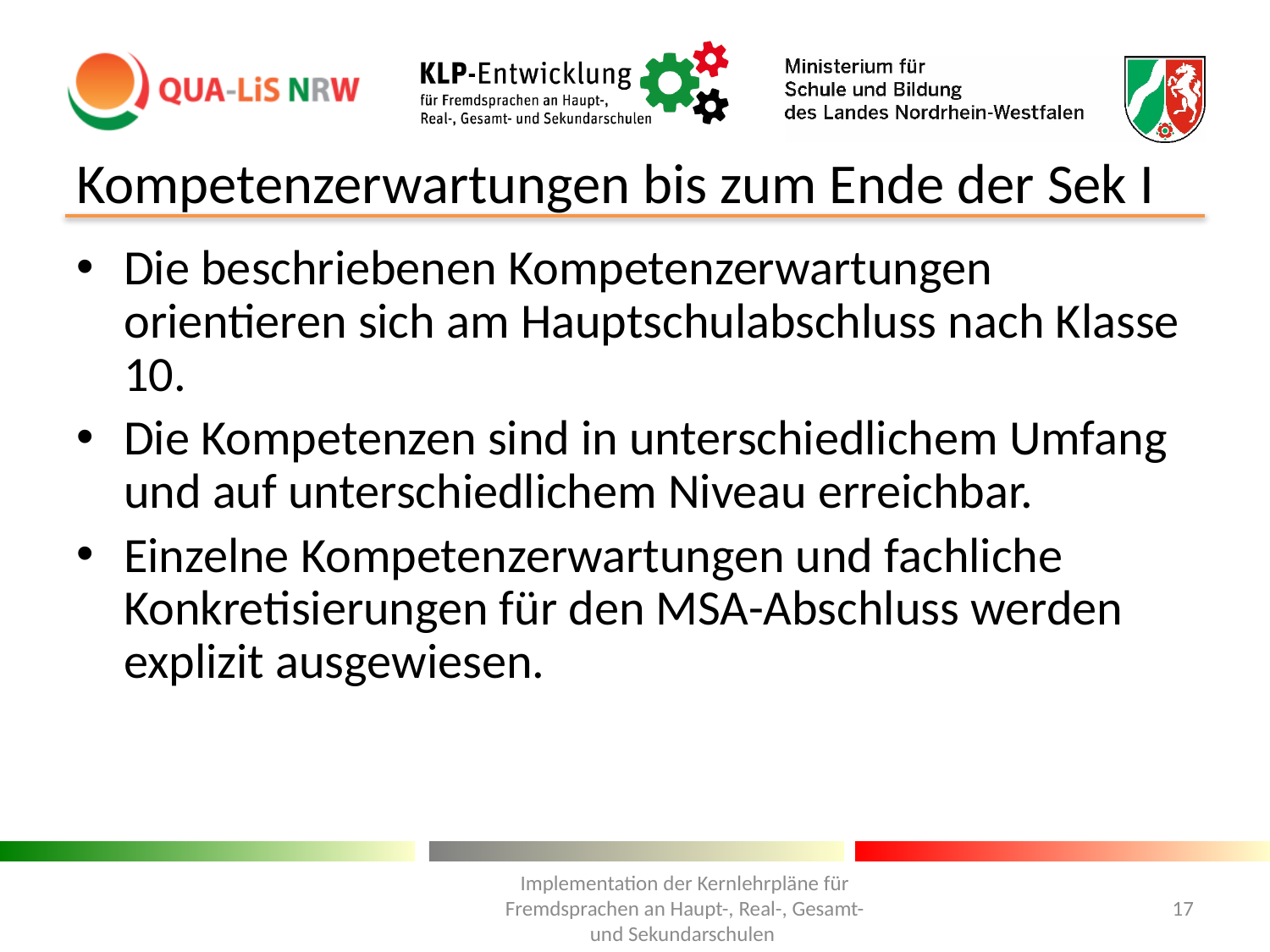

# Kompetenzerwartungen bis zum Ende der Sek I
Die beschriebenen Kompetenzerwartungen orientieren sich am Hauptschulabschluss nach Klasse 10.
Die Kompetenzen sind in unterschiedlichem Umfang und auf unterschiedlichem Niveau erreichbar.
Einzelne Kompetenzerwartungen und fachliche Konkretisierungen für den MSA-Abschluss werden explizit ausgewiesen.
Implementation der Kernlehrpläne für Fremdsprachen an Haupt-, Real-, Gesamt- und Sekundarschulen
17